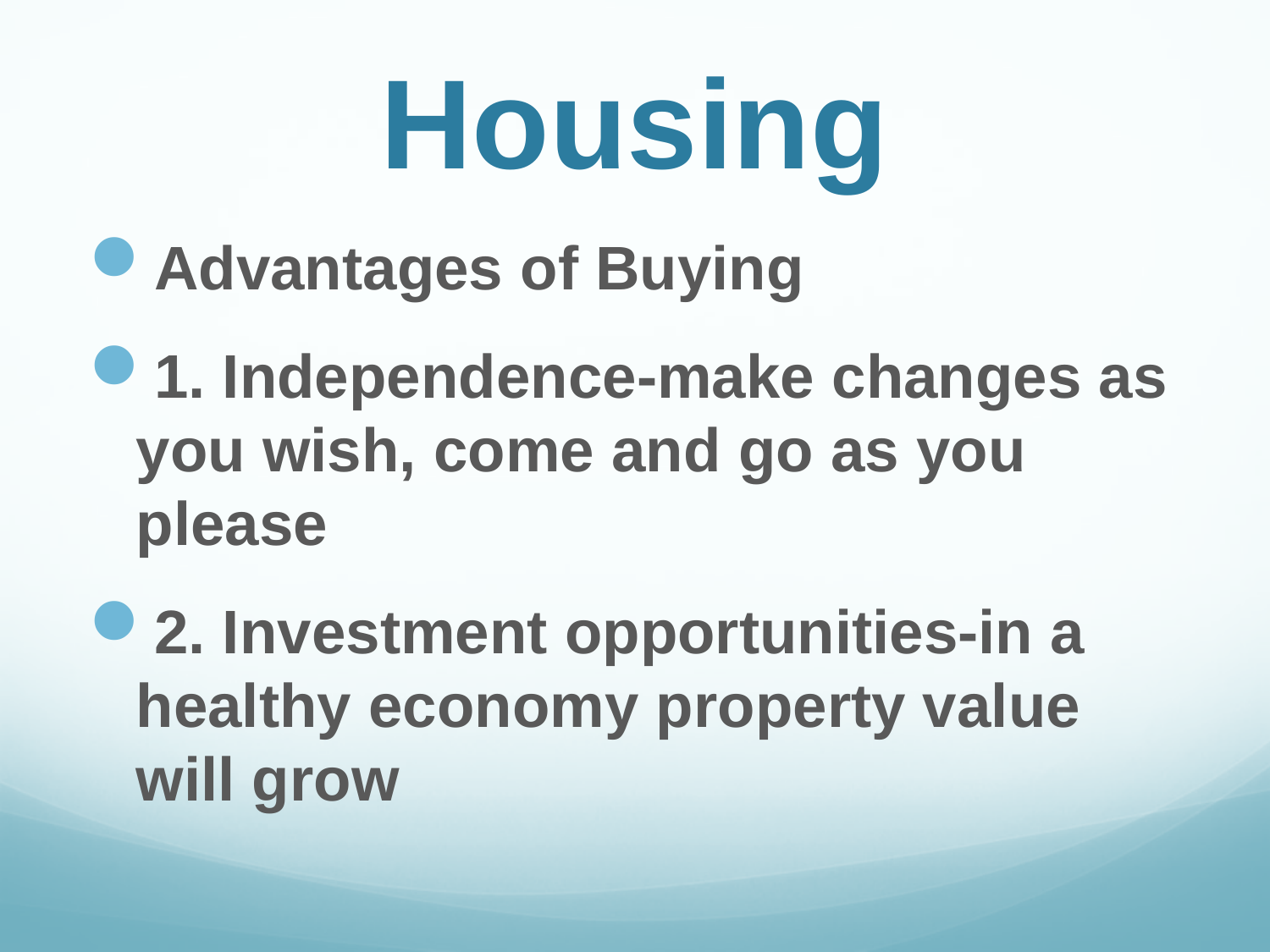

# Housing
Advantages of Buying
1. Independence-make changes as you wish, come and go as you please
2. Investment opportunities-in a healthy economy property value will grow